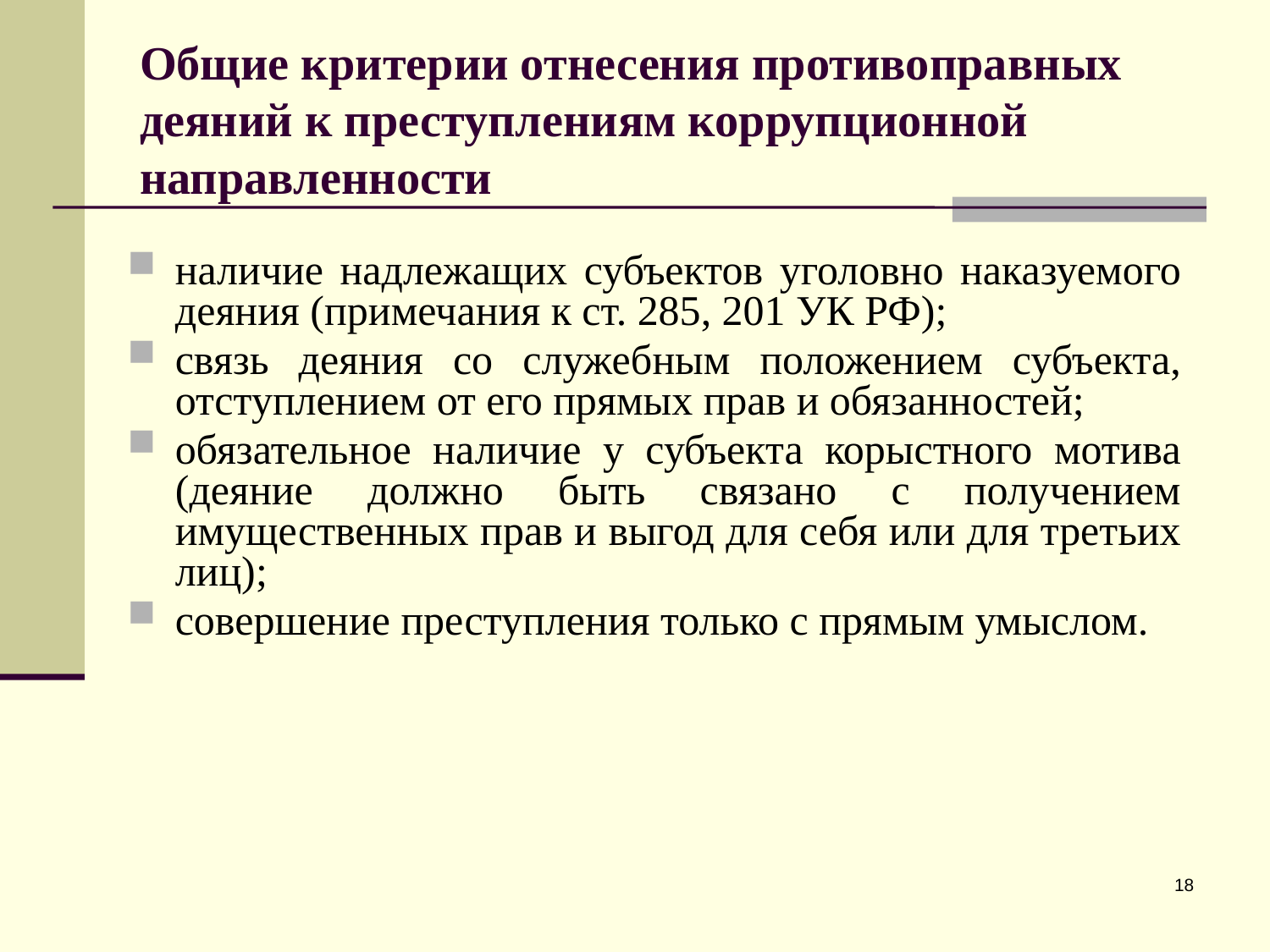

Общие критерии отнесения противоправных деяний к преступлениям коррупционной направленности
наличие надлежащих субъектов уголовно наказуемого деяния (примечания к ст. 285, 201 УК РФ);
связь деяния со служебным положением субъекта, отступлением от его прямых прав и обязанностей;
обязательное наличие у субъекта корыстного мотива (деяние должно быть связано с получением имущественных прав и выгод для себя или для третьих лиц);
совершение преступления только с прямым умыслом.
18